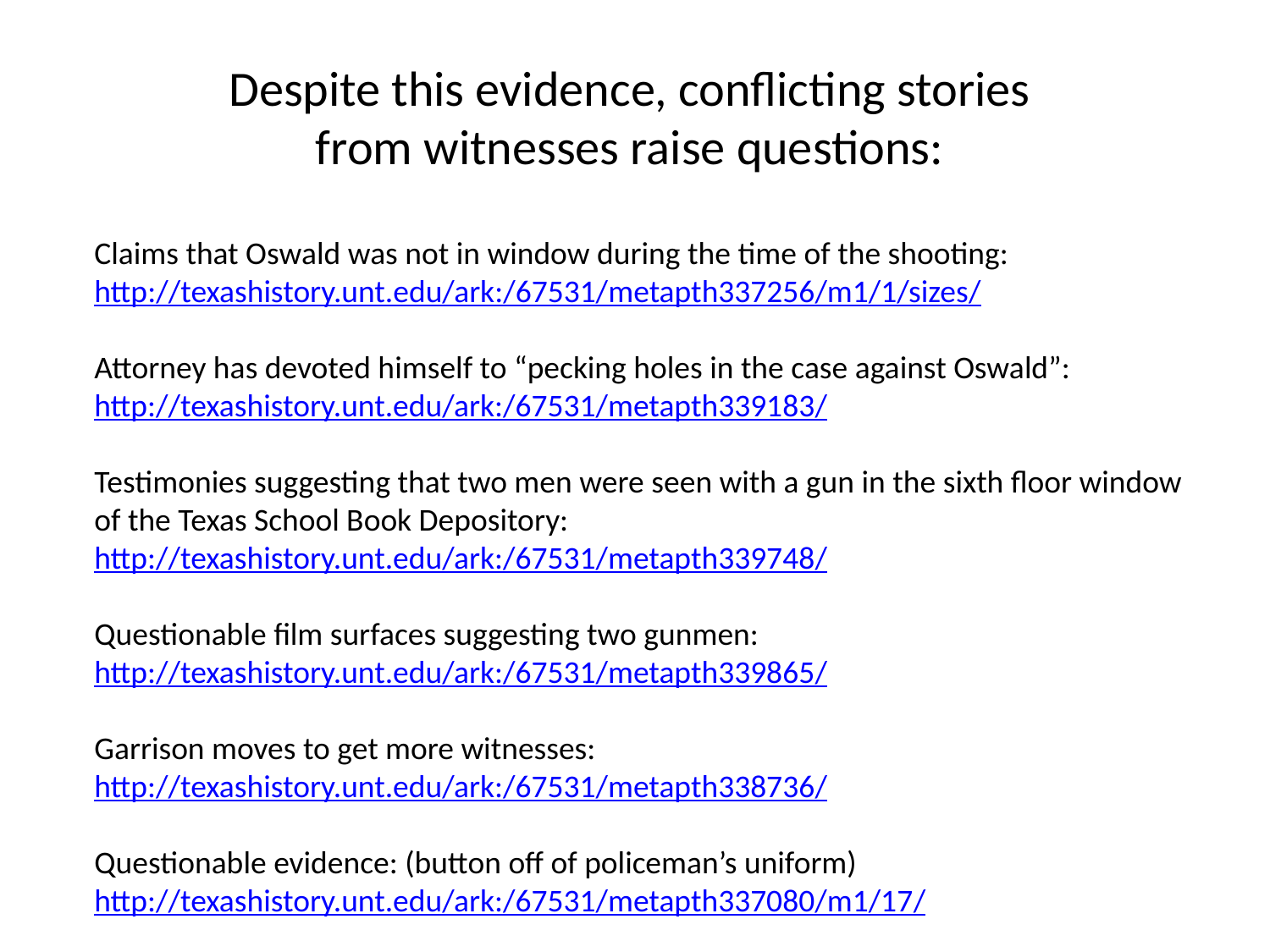

# Despite this evidence, conflicting stories from witnesses raise questions:
Claims that Oswald was not in window during the time of the shooting:
http://texashistory.unt.edu/ark:/67531/metapth337256/m1/1/sizes/

Attorney has devoted himself to “pecking holes in the case against Oswald”:
http://texashistory.unt.edu/ark:/67531/metapth339183/

Testimonies suggesting that two men were seen with a gun in the sixth floor window of the Texas School Book Depository:
http://texashistory.unt.edu/ark:/67531/metapth339748/

Questionable film surfaces suggesting two gunmen:
http://texashistory.unt.edu/ark:/67531/metapth339865/

Garrison moves to get more witnesses:
http://texashistory.unt.edu/ark:/67531/metapth338736/

Questionable evidence: (button off of policeman’s uniform)
http://texashistory.unt.edu/ark:/67531/metapth337080/m1/17/